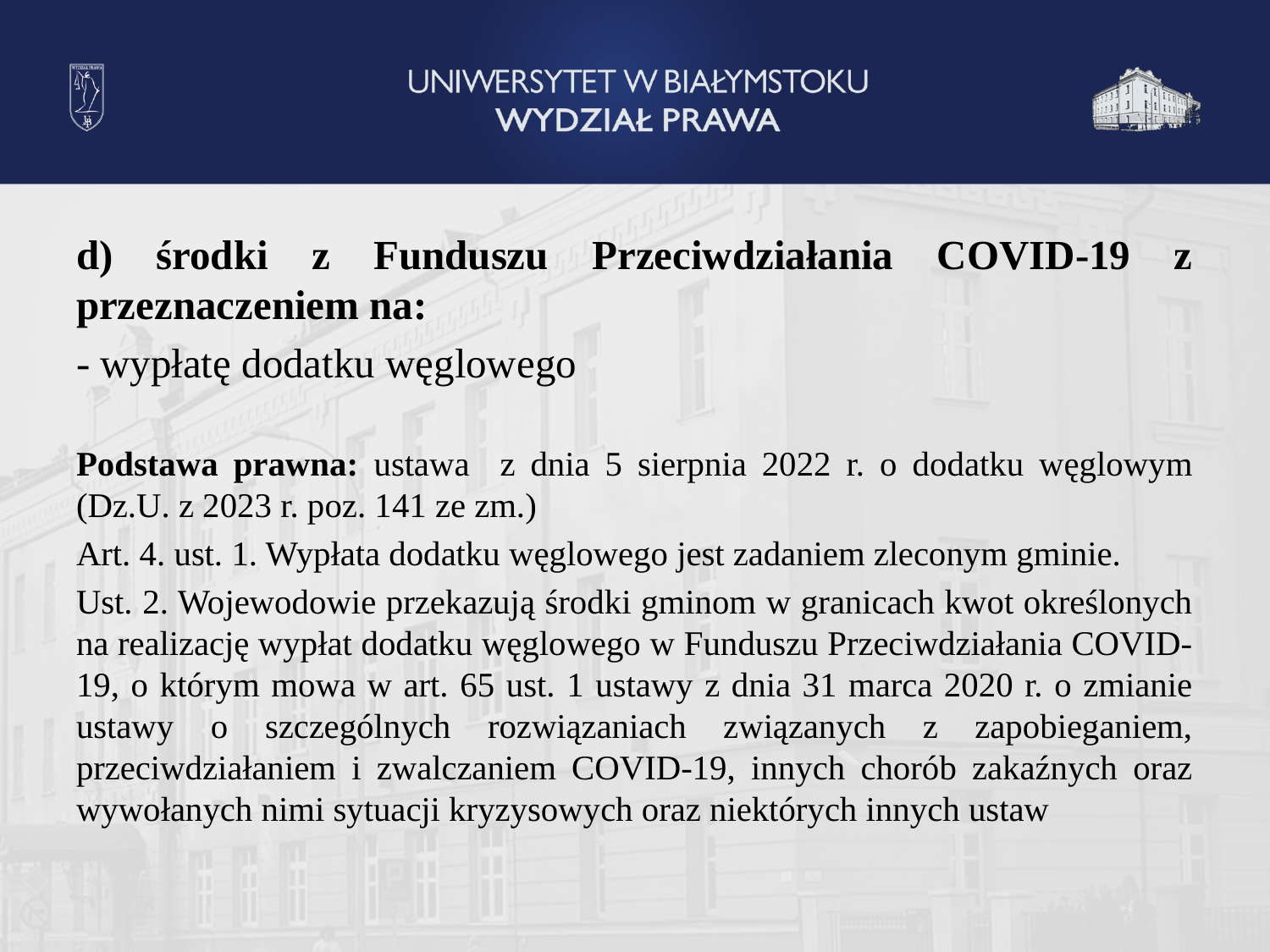

d) środki z Funduszu Przeciwdziałania COVID-19 z przeznaczeniem na:
- wypłatę dodatku węglowego

Podstawa prawna: ustawa  z dnia 5 sierpnia 2022 r. o dodatku węglowym (Dz.U. z 2023 r. poz. 141 ze zm.)
Art. 4. ust. 1. Wypłata dodatku węglowego jest zadaniem zleconym gminie.
Ust. 2. Wojewodowie przekazują środki gminom w granicach kwot określonych na realizację wypłat dodatku węglowego w Funduszu Przeciwdziałania COVID-19, o którym mowa w art. 65 ust. 1 ustawy z dnia 31 marca 2020 r. o zmianie ustawy o szczególnych rozwiązaniach związanych z zapobieganiem, przeciwdziałaniem i zwalczaniem COVID-19, innych chorób zakaźnych oraz wywołanych nimi sytuacji kryzysowych oraz niektórych innych ustaw